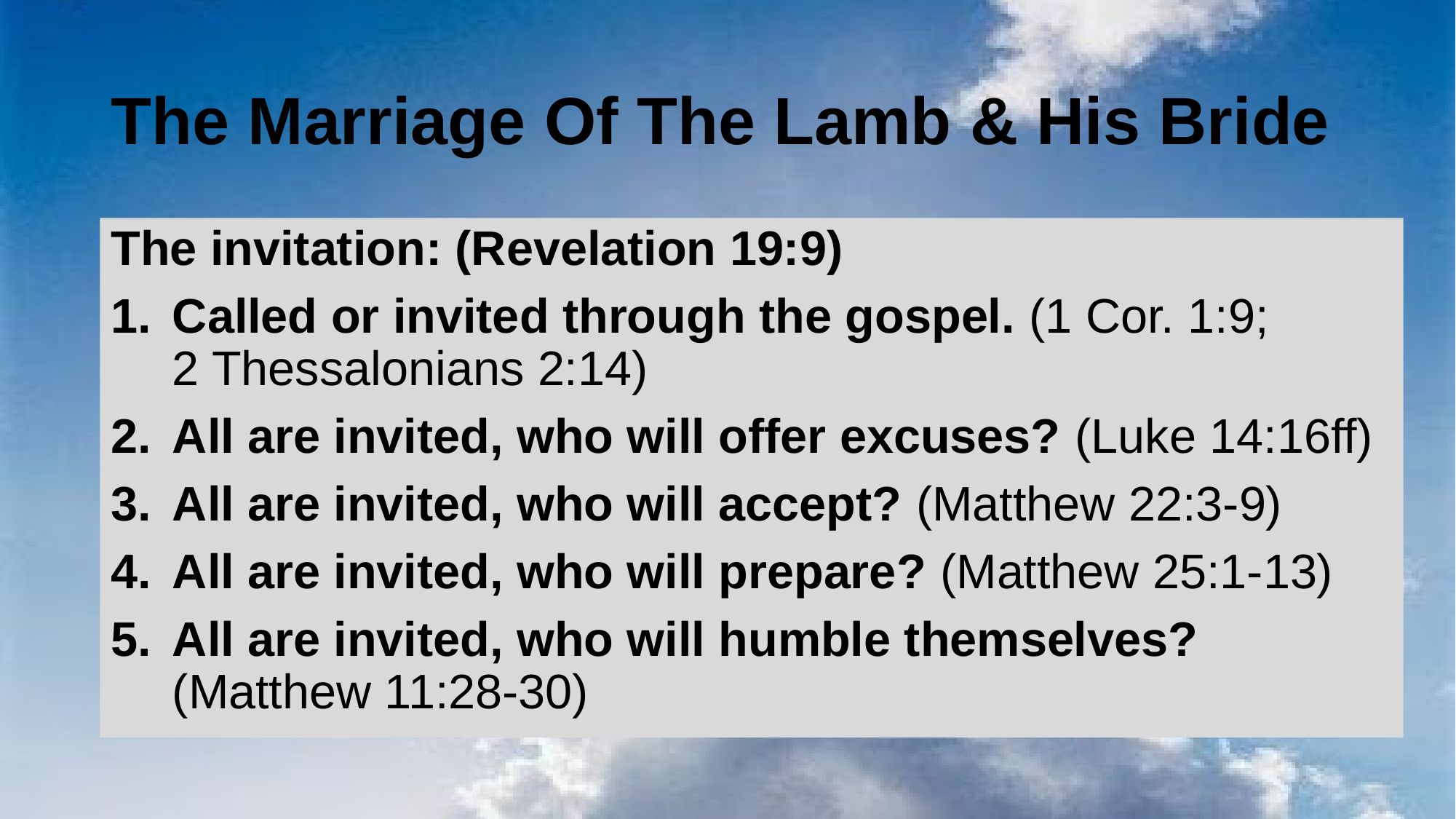

# The Marriage Of The Lamb & His Bride
The invitation: (Revelation 19:9)
Called or invited through the gospel. (1 Cor. 1:9;
2 Thessalonians 2:14)
All are invited, who will offer excuses? (Luke 14:16ff)
All are invited, who will accept? (Matthew 22:3-9)
All are invited, who will prepare? (Matthew 25:1-13)
All are invited, who will humble themselves? (Matthew 11:28-30)